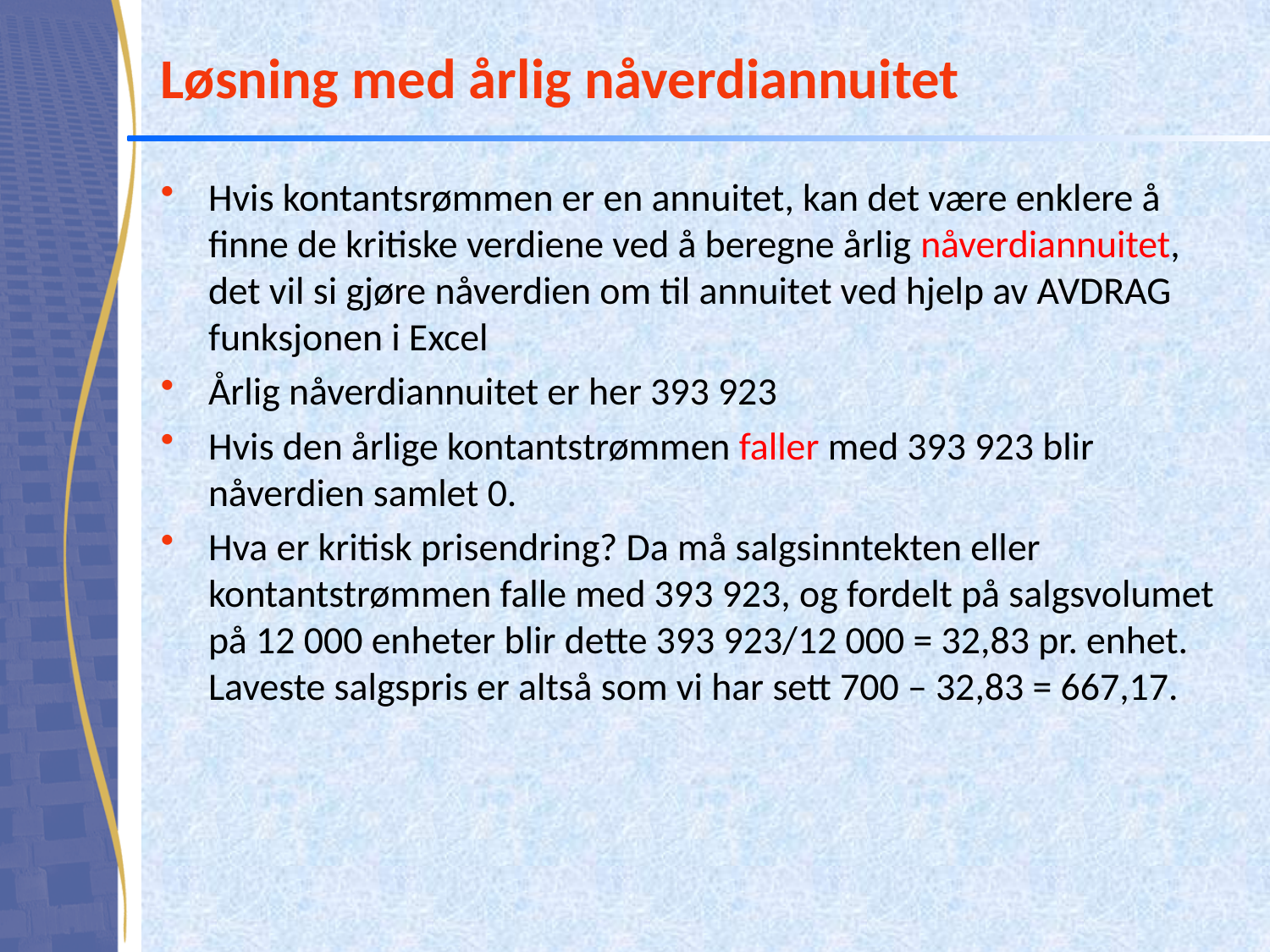

# Løsning med årlig nåverdiannuitet
Hvis kontantsrømmen er en annuitet, kan det være enklere å finne de kritiske verdiene ved å beregne årlig nåverdiannuitet, det vil si gjøre nåverdien om til annuitet ved hjelp av AVDRAG funksjonen i Excel
Årlig nåverdiannuitet er her 393 923
Hvis den årlige kontantstrømmen faller med 393 923 blir nåverdien samlet 0.
Hva er kritisk prisendring? Da må salgsinntekten eller kontantstrømmen falle med 393 923, og fordelt på salgsvolumet på 12 000 enheter blir dette 393 923/12 000 = 32,83 pr. enhet. Laveste salgspris er altså som vi har sett 700 – 32,83 = 667,17.